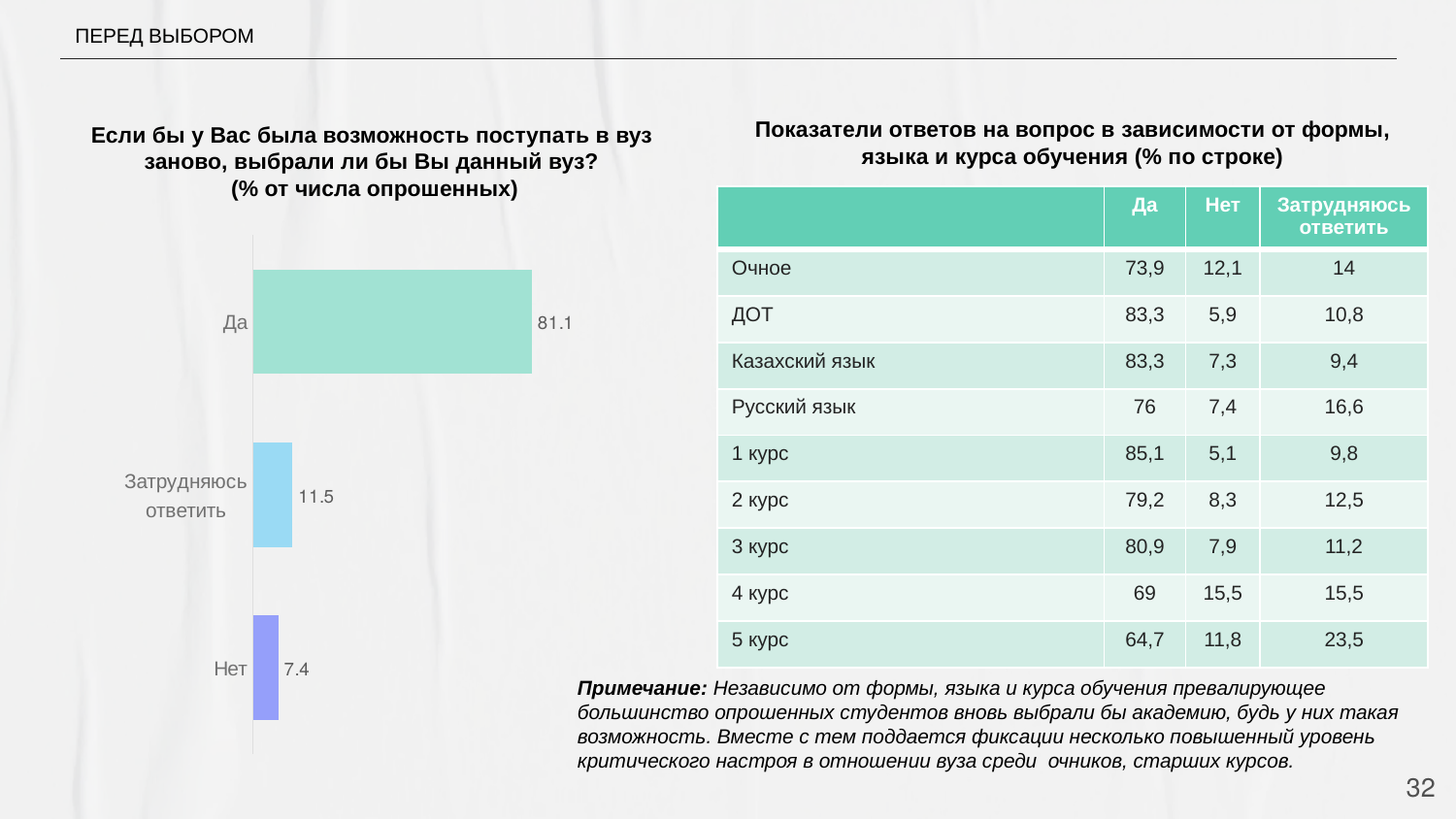

ПЕРЕД ВЫБОРОМ

Показатели ответов на вопрос в зависимости от формы, языка и курса обучения (% по строке)

Если бы у Вас была возможность поступать в вуз заново, выбрали ли бы Вы данный вуз?
 (% от числа опрошенных)
|  | Да | Нет | Затрудняюсь ответить |
| --- | --- | --- | --- |
| Очное | 73,9 | 12,1 | 14 |
| ДОТ | 83,3 | 5,9 | 10,8 |
| Казахский язык | 83,3 | 7,3 | 9,4 |
| Русский язык | 76 | 7,4 | 16,6 |
| 1 курс | 85,1 | 5,1 | 9,8 |
| 2 курс | 79,2 | 8,3 | 12,5 |
| 3 курс | 80,9 | 7,9 | 11,2 |
| 4 курс | 69 | 15,5 | 15,5 |
| 5 курс | 64,7 | 11,8 | 23,5 |

### Chart

| Category | Ряд 1 |
|---|---|
| Нет | 7.4 |
| Затрудняюсь ответить | 11.5 |
| Да | 81.1 |
Примечание: Независимо от формы, языка и курса обучения превалирующее большинство опрошенных студентов вновь выбрали бы академию, будь у них такая возможность. Вместе с тем поддается фиксации несколько повышенный уровень критического настроя в отношении вуза среди  очников, старших курсов.
32